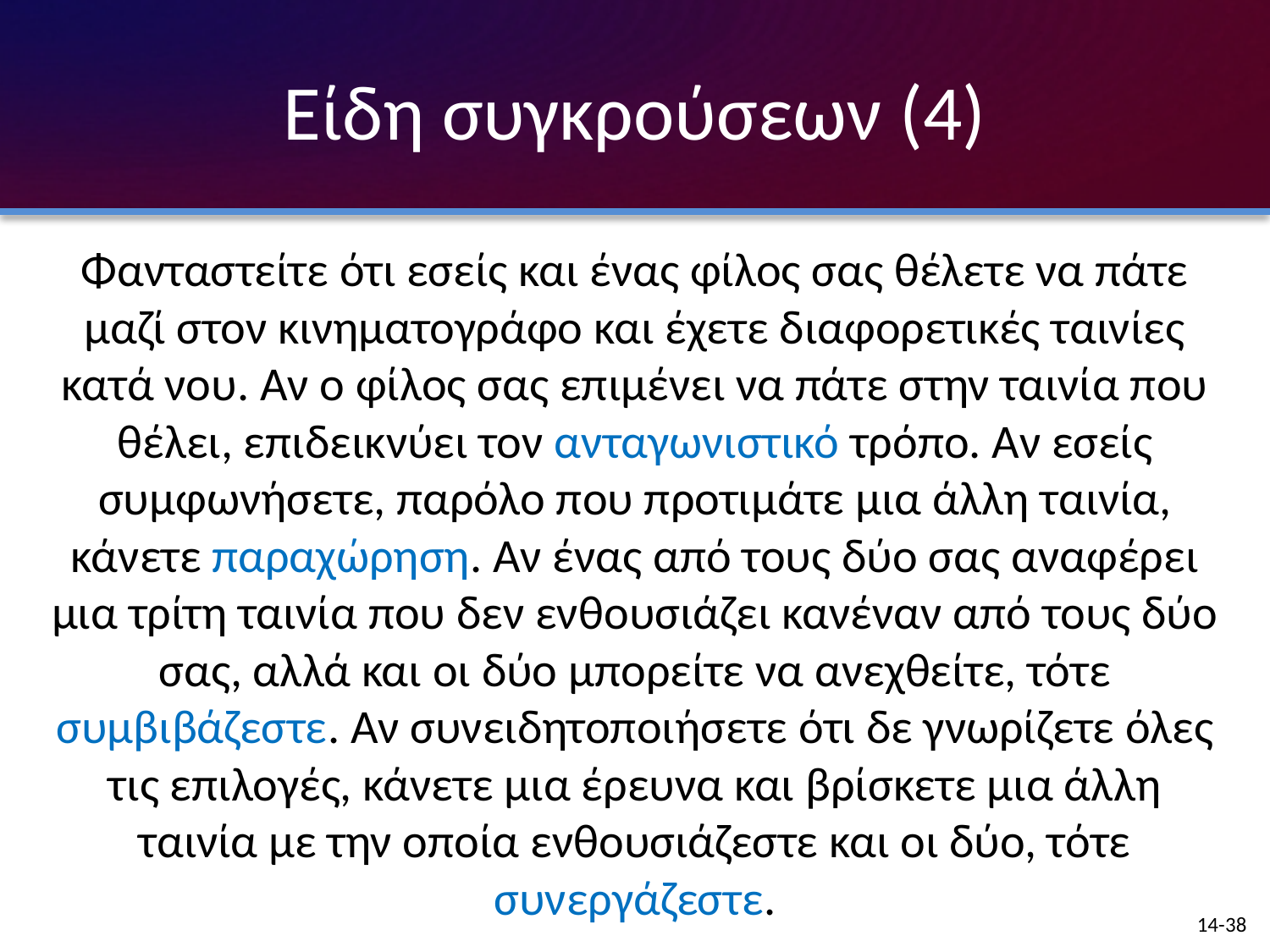

# Είδη συγκρούσεων (4)
Φανταστείτε ότι εσείς και ένας φίλος σας θέλετε να πάτε μαζί στον κινηματογράφο και έχετε διαφορετικές ταινίες κατά νου. Αν ο φίλος σας επιμένει να πάτε στην ταινία που θέλει, επιδεικνύει τον ανταγωνιστικό τρόπο. Αν εσείς συμφωνήσετε, παρόλο που προτιμάτε μια άλλη ταινία, κάνετε παραχώρηση. Αν ένας από τους δύο σας αναφέρει μια τρίτη ταινία που δεν ενθουσιάζει κανέναν από τους δύο σας, αλλά και οι δύο μπορείτε να ανεχθείτε, τότε συμβιβάζεστε. Αν συνειδητοποιήσετε ότι δε γνωρίζετε όλες τις επιλογές, κάνετε μια έρευνα και βρίσκετε μια άλλη ταινία με την οποία ενθουσιάζεστε και οι δύο, τότε συνεργάζεστε.
14-38